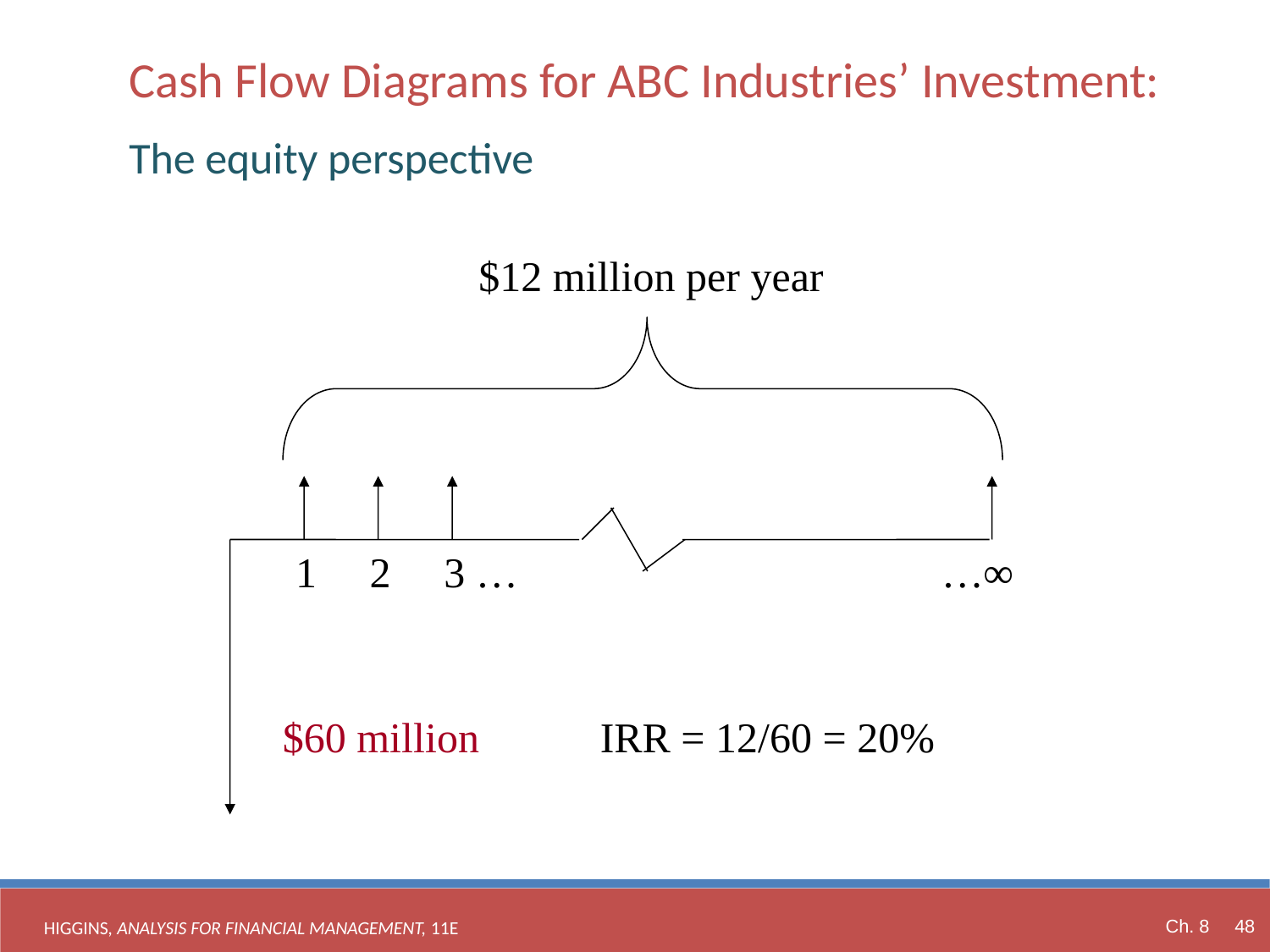

Cash Flow Diagrams for ABC Industries’ Investment:
The equity perspective
$12 million per year

1     2     3 …                                        …∞

$60 million
IRR = 12/60 = 20%
Ch. 8     48